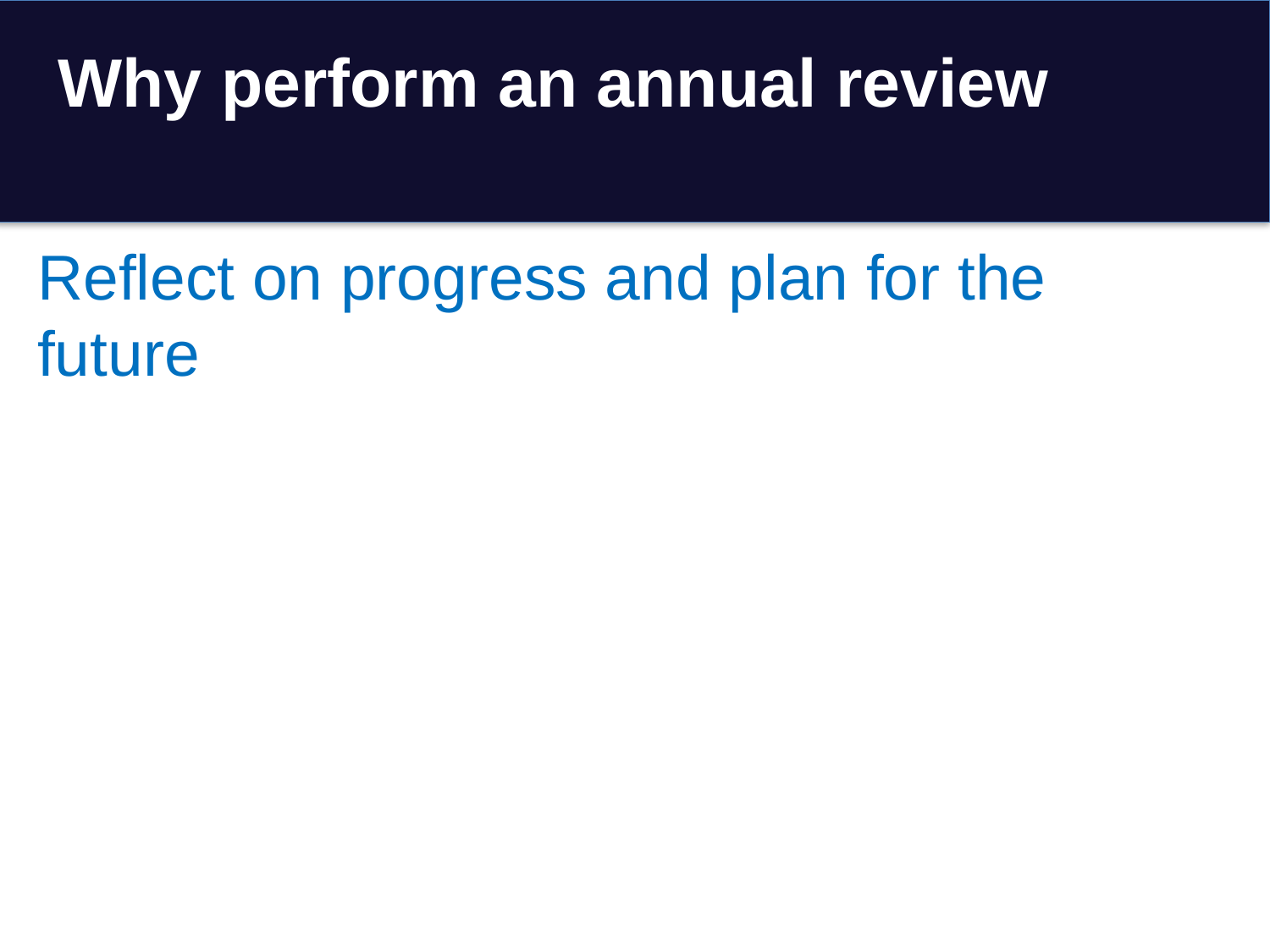

# Why perform an annual review
Reflect on progress and plan for the future